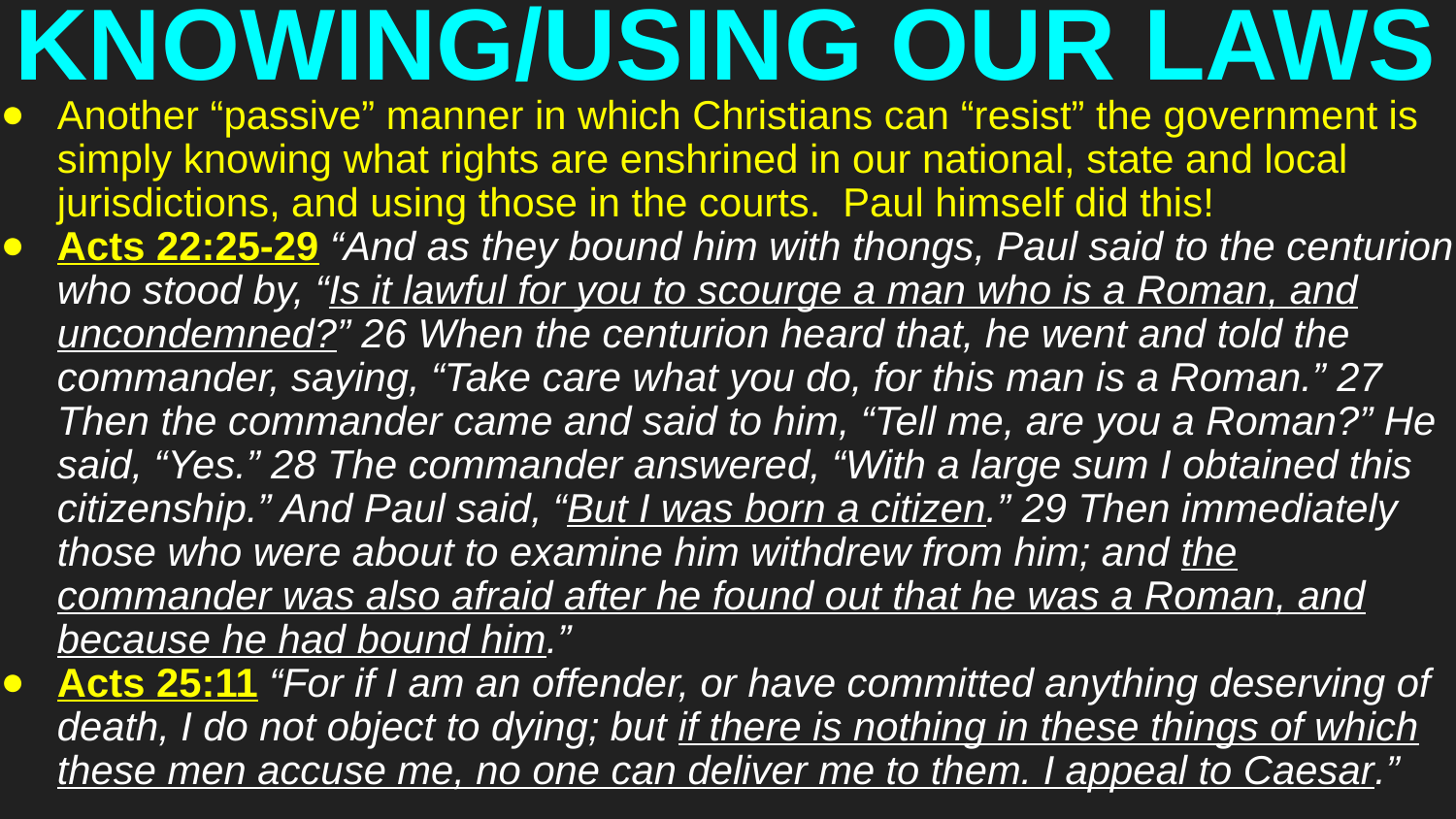

# KNOWING/USING OUR LAWS
Another “passive” manner in which Christians can “resist” the government is simply knowing what rights are enshrined in our national, state and local jurisdictions, and using those in the courts.  Paul himself did this!
Acts 22:25-29 “And as they bound him with thongs, Paul said to the centurion who stood by, “Is it lawful for you to scourge a man who is a Roman, and uncondemned?” 26 When the centurion heard that, he went and told the commander, saying, “Take care what you do, for this man is a Roman.” 27 Then the commander came and said to him, “Tell me, are you a Roman?” He said, “Yes.” 28 The commander answered, “With a large sum I obtained this citizenship.” And Paul said, “But I was born a citizen.” 29 Then immediately those who were about to examine him withdrew from him; and the commander was also afraid after he found out that he was a Roman, and because he had bound him.”
Acts 25:11 “For if I am an offender, or have committed anything deserving of death, I do not object to dying; but if there is nothing in these things of which these men accuse me, no one can deliver me to them. I appeal to Caesar.”